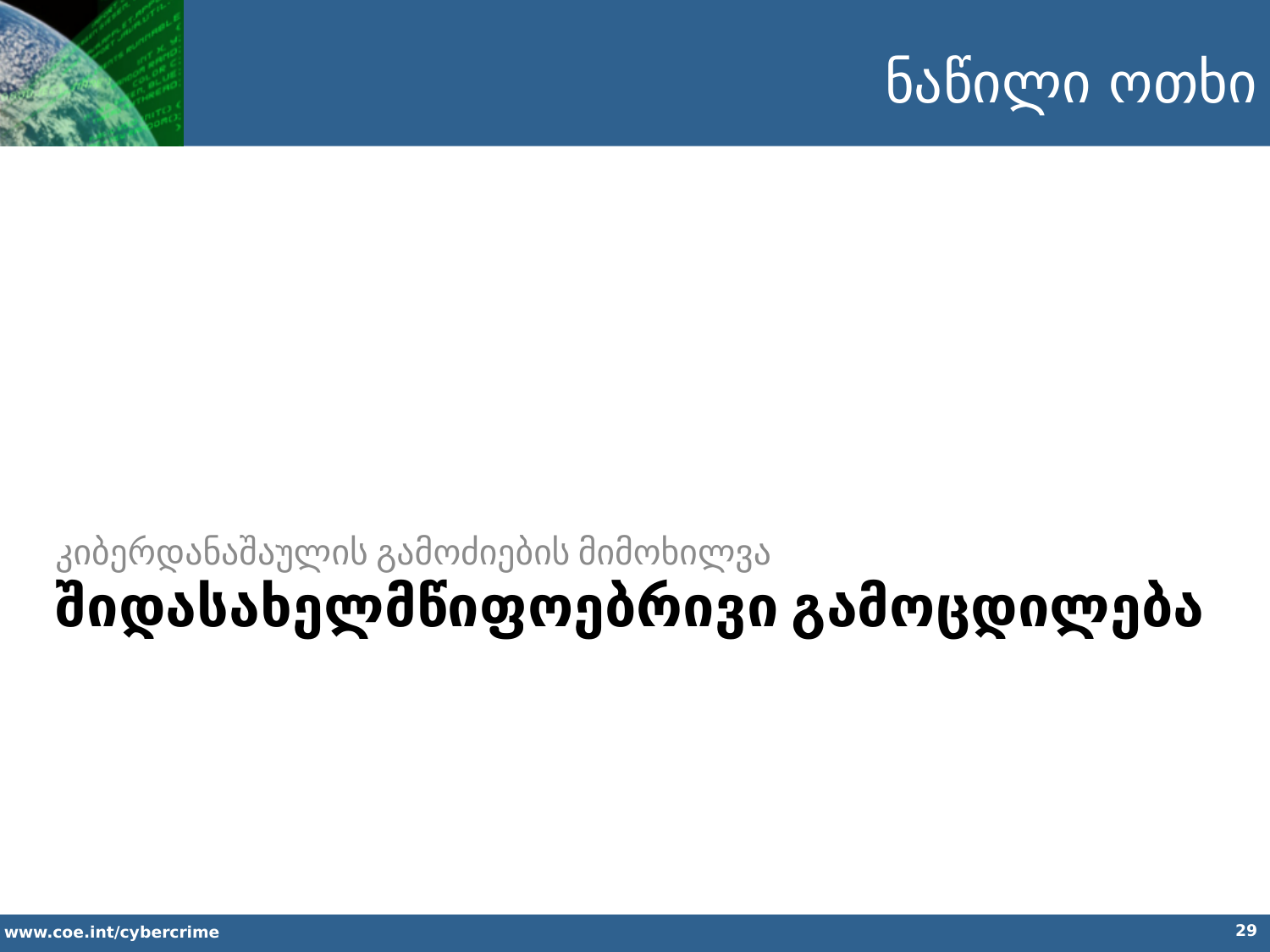

ნაწილი ოთხი
კიბერდანაშაულის გამოძიების მიმოხილვა
შიდასახელმწიფოებრივი გამოცდილება
29